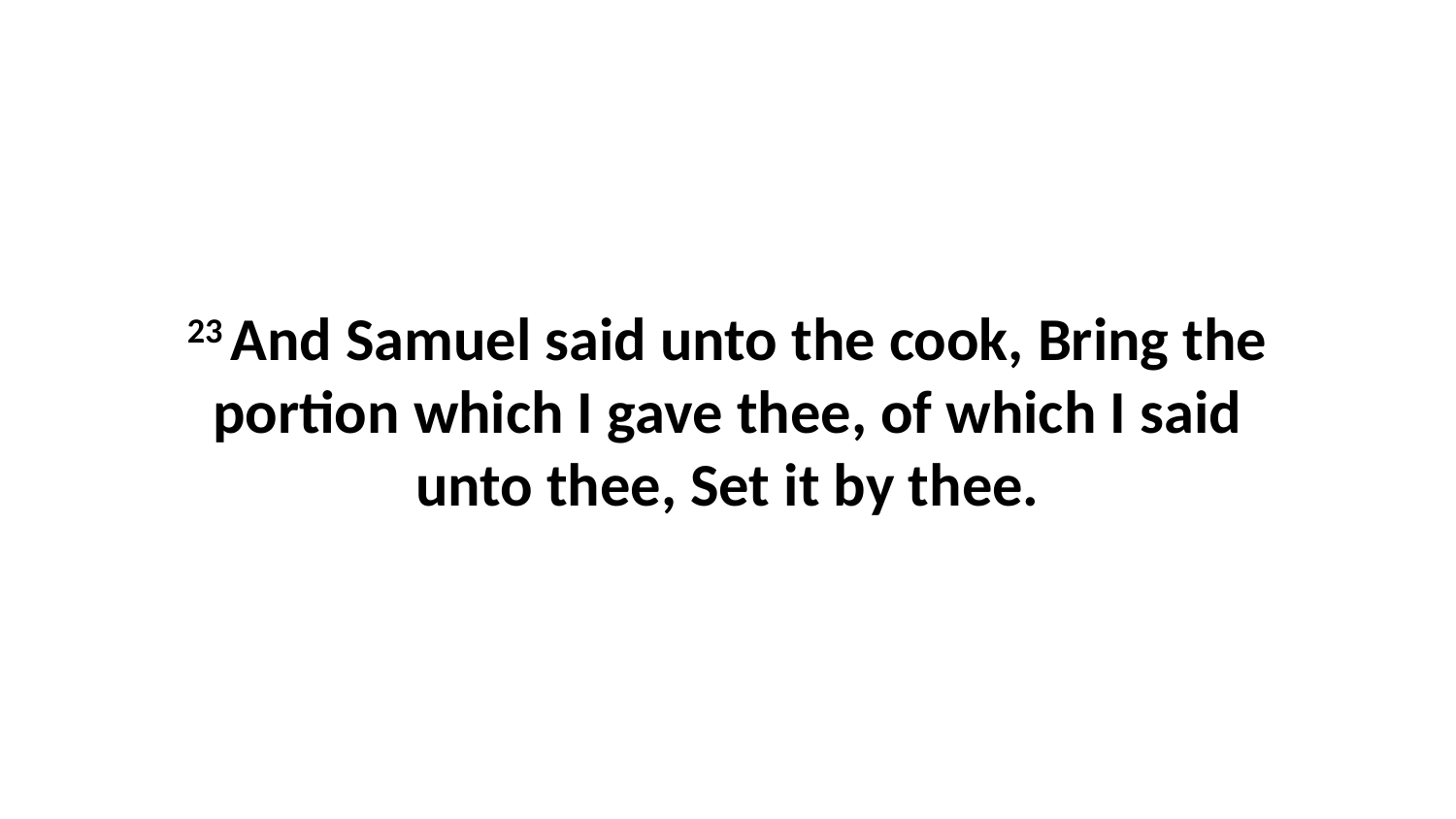

23 And Samuel said unto the cook, Bring the portion which I gave thee, of which I said unto thee, Set it by thee.